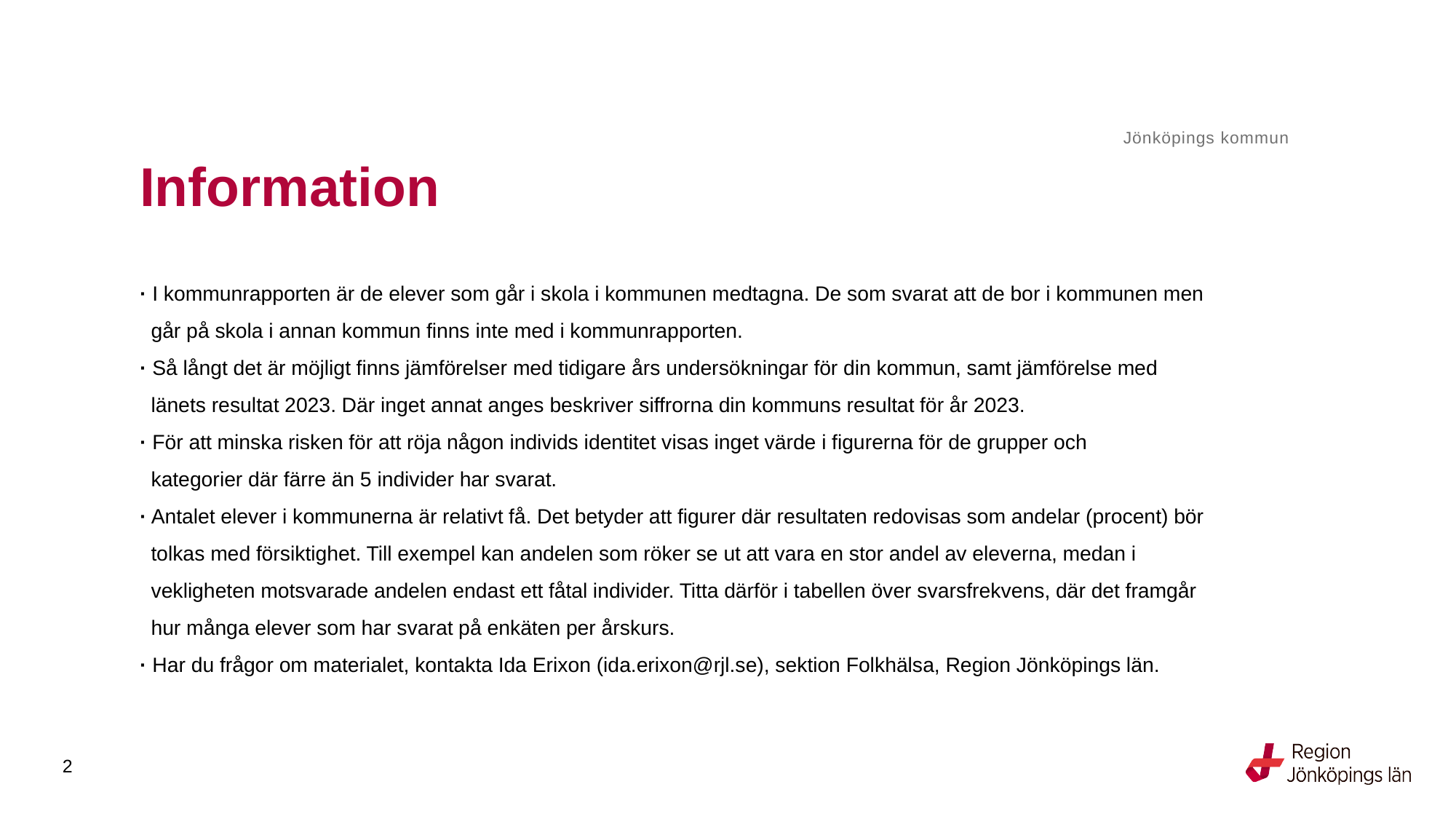

Jönköpings kommun
# Information
|  |
| --- |
· I kommunrapporten är de elever som går i skola i kommunen medtagna. De som svarat att de bor i kommunen men
  går på skola i annan kommun finns inte med i kommunrapporten. 
· Så långt det är möjligt finns jämförelser med tidigare års undersökningar för din kommun, samt jämförelse med
  länets resultat 2023. Där inget annat anges beskriver siffrorna din kommuns resultat för år 2023. 
· För att minska risken för att röja någon individs identitet visas inget värde i figurerna för de grupper och
  kategorier där färre än 5 individer har svarat. 
· Antalet elever i kommunerna är relativt få. Det betyder att figurer där resultaten redovisas som andelar (procent) bör
  tolkas med försiktighet. Till exempel kan andelen som röker se ut att vara en stor andel av eleverna, medan i
  vekligheten motsvarade andelen endast ett fåtal individer. Titta därför i tabellen över svarsfrekvens, där det framgår
  hur många elever som har svarat på enkäten per årskurs. 
· Har du frågor om materialet, kontakta Ida Erixon (ida.erixon@rjl.se), sektion Folkhälsa, Region Jönköpings län.
2